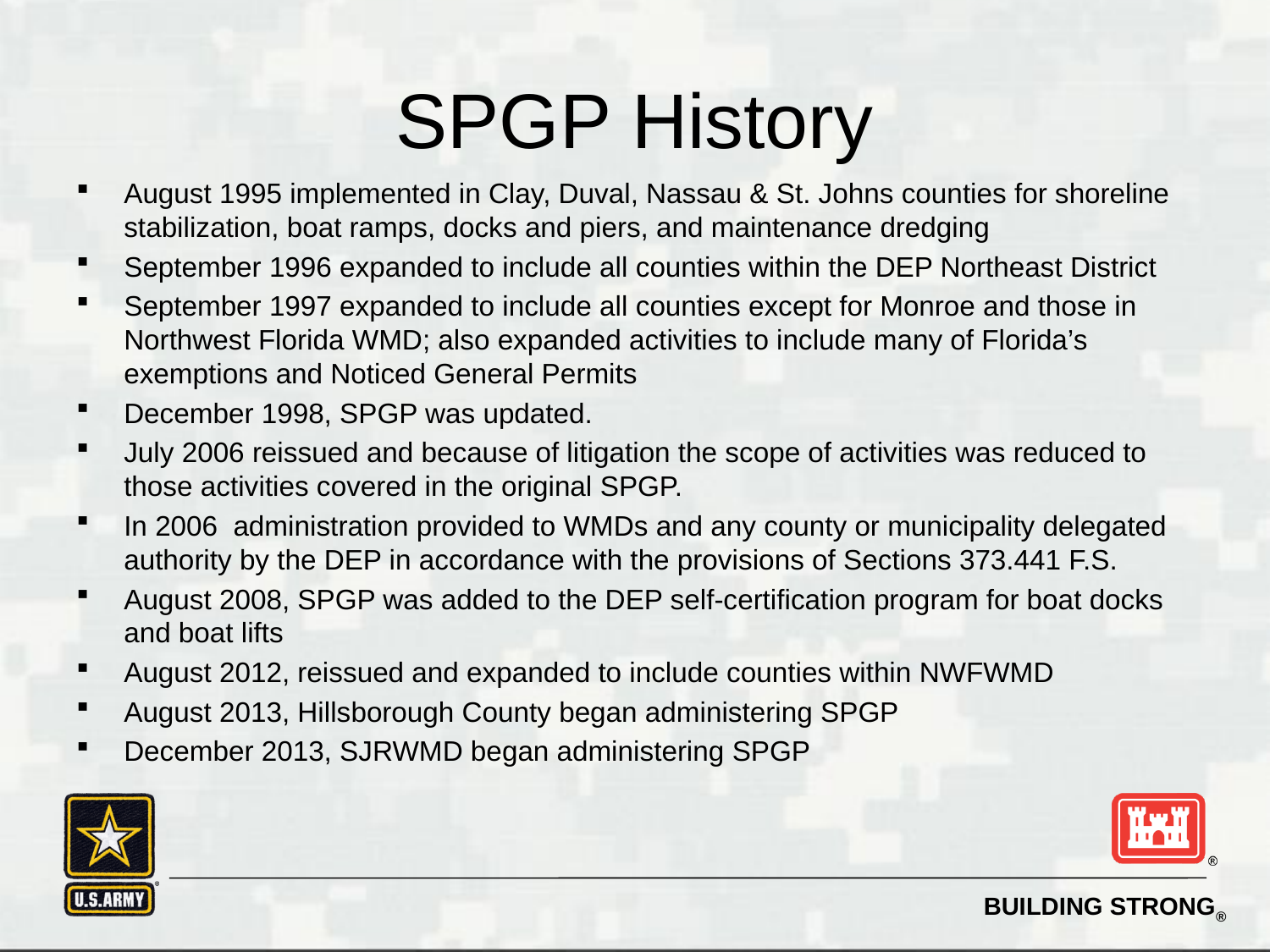

# SPGP History
August 1995 implemented in Clay, Duval, Nassau & St. Johns counties for shoreline stabilization, boat ramps, docks and piers, and maintenance dredging
September 1996 expanded to include all counties within the DEP Northeast District
September 1997 expanded to include all counties except for Monroe and those in Northwest Florida WMD; also expanded activities to include many of Florida’s exemptions and Noticed General Permits
December 1998, SPGP was updated.
July 2006 reissued and because of litigation the scope of activities was reduced to those activities covered in the original SPGP.
In 2006  administration provided to WMDs and any county or municipality delegated authority by the DEP in accordance with the provisions of Sections 373.441 F.S.
August 2008, SPGP was added to the DEP self-certification program for boat docks   and boat lifts
August 2012, reissued and expanded to include counties within NWFWMD
August 2013, Hillsborough County began administering SPGP
December 2013, SJRWMD began administering SPGP